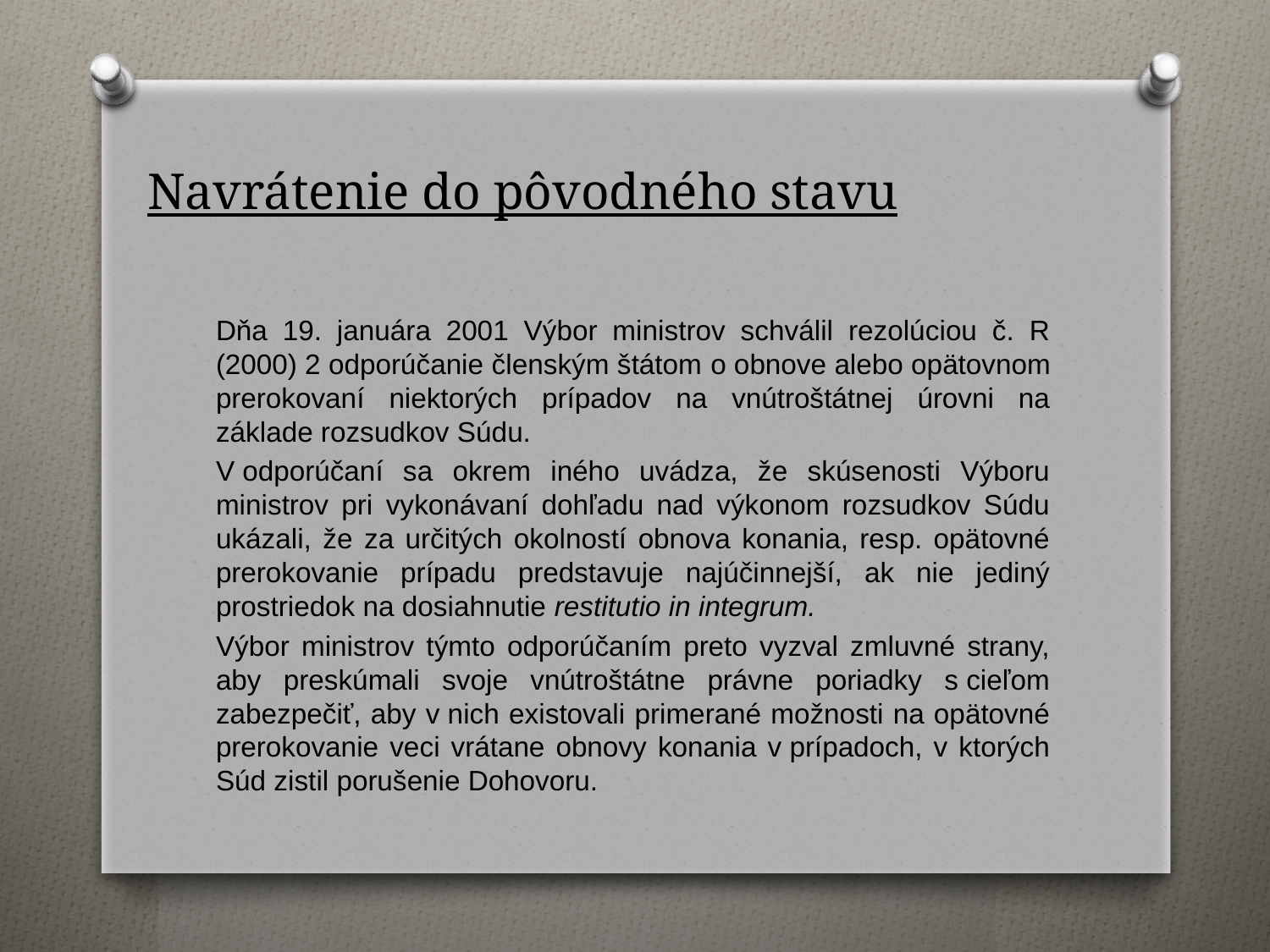

# Navrátenie do pôvodného stavu
Dňa 19. januára 2001 Výbor ministrov schválil rezolúciou č. R (2000) 2 odporúčanie členským štátom o obnove alebo opätovnom prerokovaní niektorých prípadov na vnútroštátnej úrovni na základe rozsudkov Súdu.
V odporúčaní sa okrem iného uvádza, že skúsenosti Výboru ministrov pri vykonávaní dohľadu nad výkonom rozsudkov Súdu ukázali, že za určitých okolností obnova konania, resp. opätovné prerokovanie prípadu predstavuje najúčinnejší, ak nie jediný prostriedok na dosiahnutie restitutio in integrum.
Výbor ministrov týmto odporúčaním preto vyzval zmluvné strany, aby preskúmali svoje vnútroštátne právne poriadky s cieľom zabezpečiť, aby v nich existovali primerané možnosti na opätovné prerokovanie veci vrátane obnovy konania v prípadoch, v ktorých Súd zistil porušenie Dohovoru.